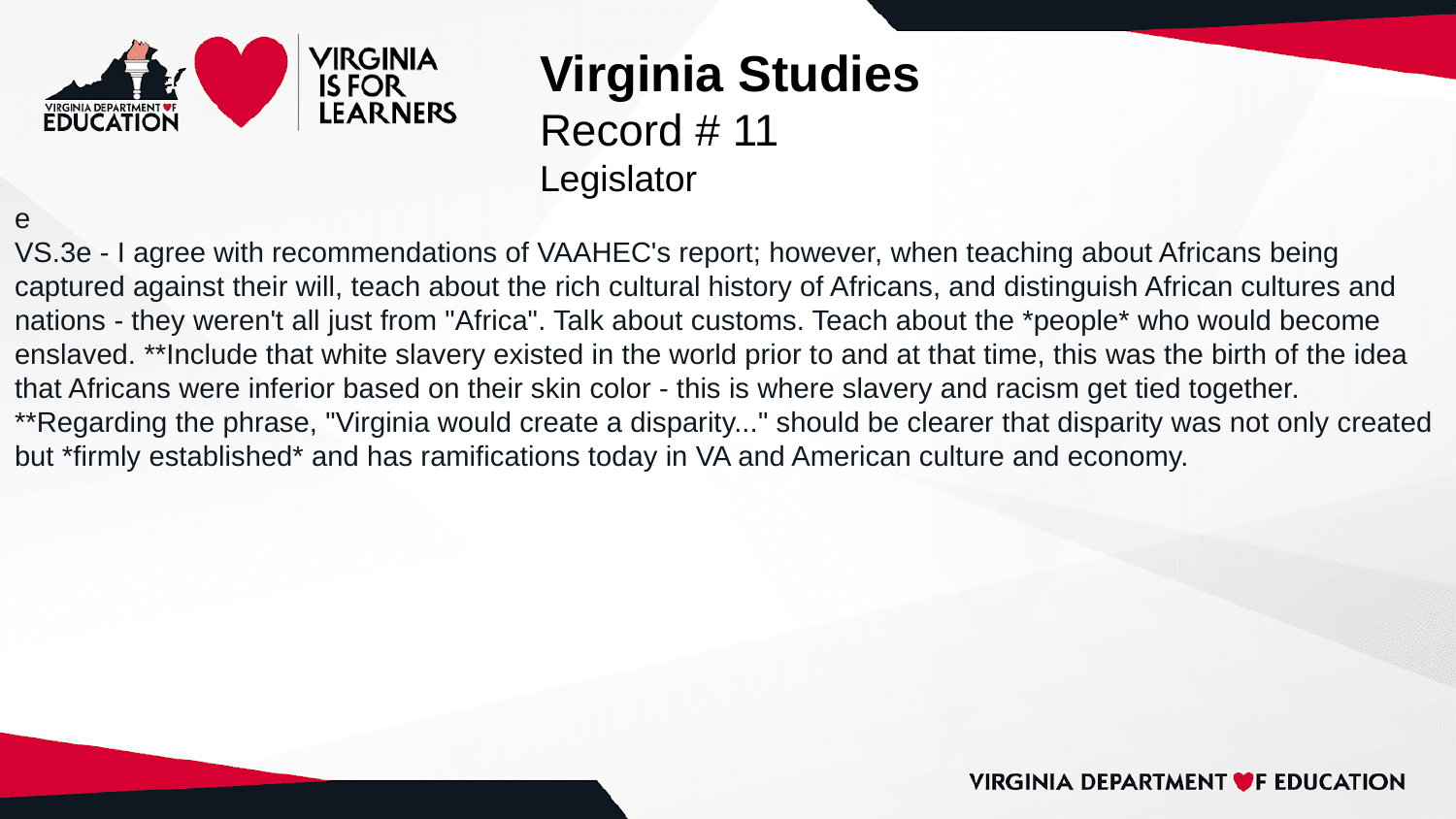

# Virginia Studies
Record # 11
Legislator
e
VS.3e - I agree with recommendations of VAAHEC's report; however, when teaching about Africans being captured against their will, teach about the rich cultural history of Africans, and distinguish African cultures and nations - they weren't all just from "Africa". Talk about customs. Teach about the *people* who would become enslaved. **Include that white slavery existed in the world prior to and at that time, this was the birth of the idea that Africans were inferior based on their skin color - this is where slavery and racism get tied together. **Regarding the phrase, "Virginia would create a disparity..." should be clearer that disparity was not only created but *firmly established* and has ramifications today in VA and American culture and economy.